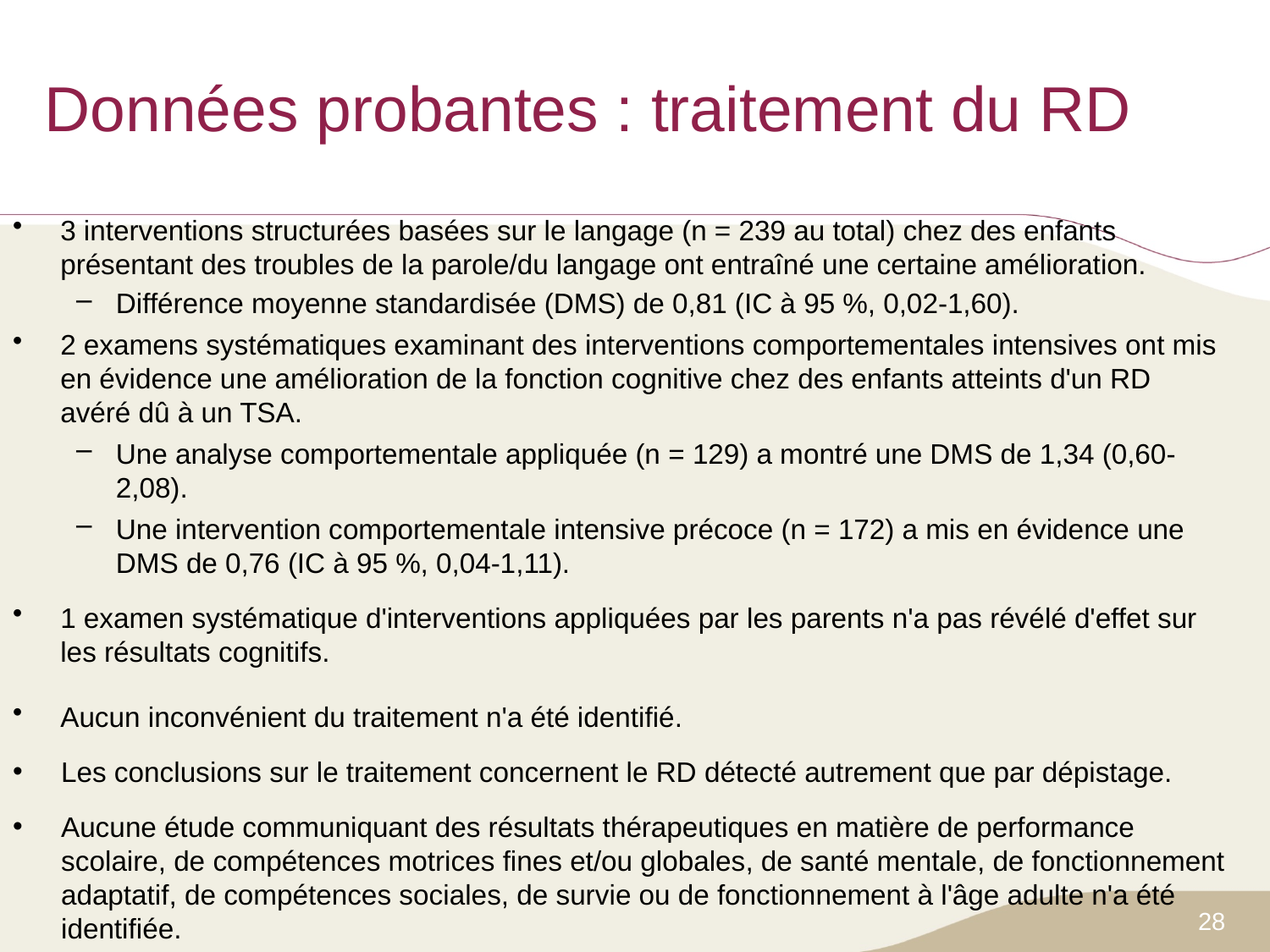

# Données probantes : traitement du RD
3 interventions structurées basées sur le langage (n = 239 au total) chez des enfants présentant des troubles de la parole/du langage ont entraîné une certaine amélioration.
Différence moyenne standardisée (DMS) de 0,81 (IC à 95 %, 0,02-1,60).
2 examens systématiques examinant des interventions comportementales intensives ont mis en évidence une amélioration de la fonction cognitive chez des enfants atteints d'un RD avéré dû à un TSA.
Une analyse comportementale appliquée (n = 129) a montré une DMS de 1,34 (0,60-2,08).
Une intervention comportementale intensive précoce (n = 172) a mis en évidence une DMS de 0,76 (IC à 95 %, 0,04-1,11).
1 examen systématique d'interventions appliquées par les parents n'a pas révélé d'effet sur les résultats cognitifs.
Aucun inconvénient du traitement n'a été identifié.
Les conclusions sur le traitement concernent le RD détecté autrement que par dépistage.
Aucune étude communiquant des résultats thérapeutiques en matière de performance scolaire, de compétences motrices fines et/ou globales, de santé mentale, de fonctionnement adaptatif, de compétences sociales, de survie ou de fonctionnement à l'âge adulte n'a été identifiée.

28